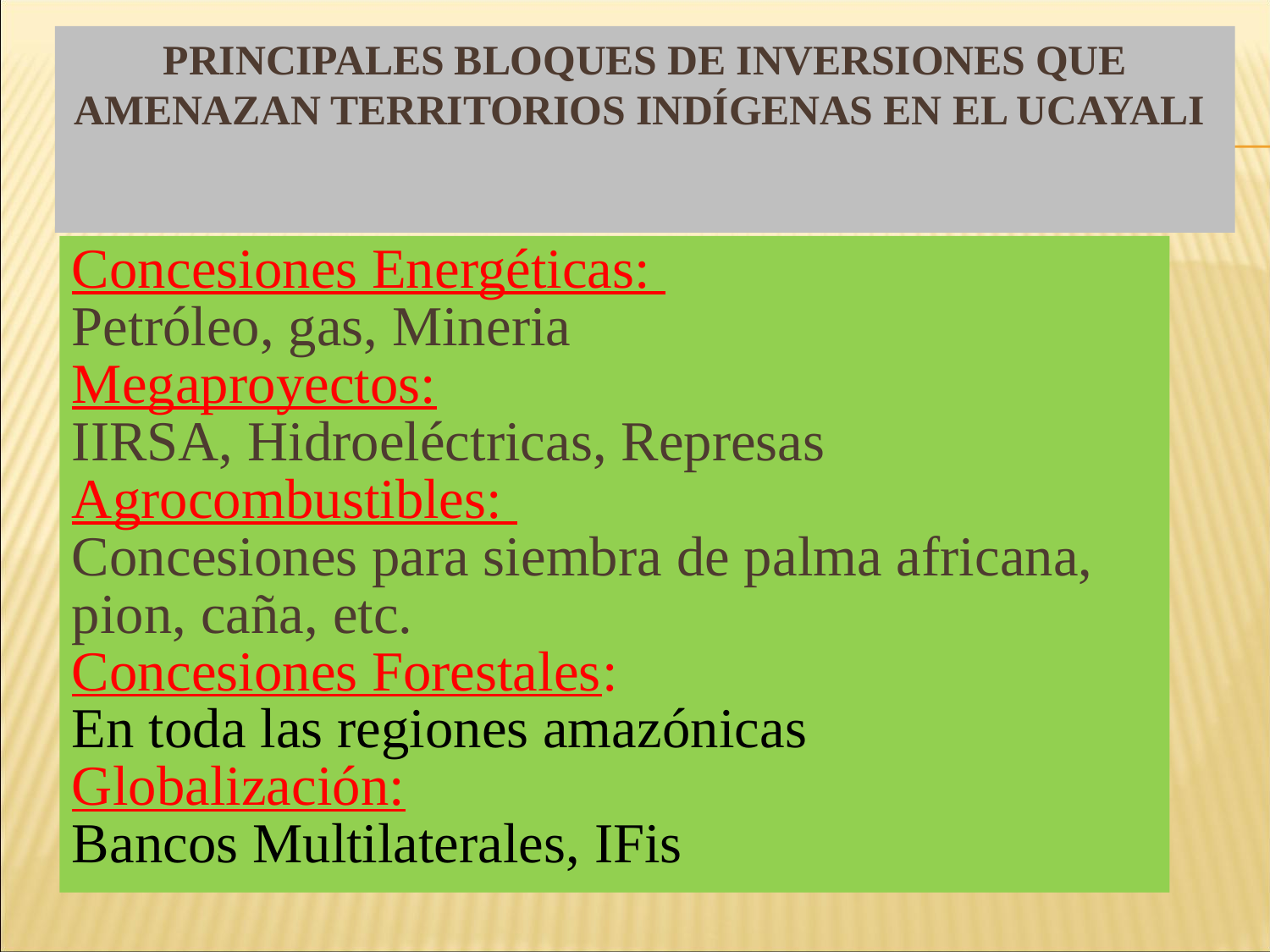

# Principales bloques de inversiones que amenazan Territorios Indígenas en el Ucayali
Concesiones Energéticas:
Petróleo, gas, Mineria
Megaproyectos:
IIRSA, Hidroeléctricas, Represas
Agrocombustibles:
Concesiones para siembra de palma africana, pion, caña, etc.
Concesiones Forestales:
En toda las regiones amazónicas
Globalización:
Bancos Multilaterales, IFis